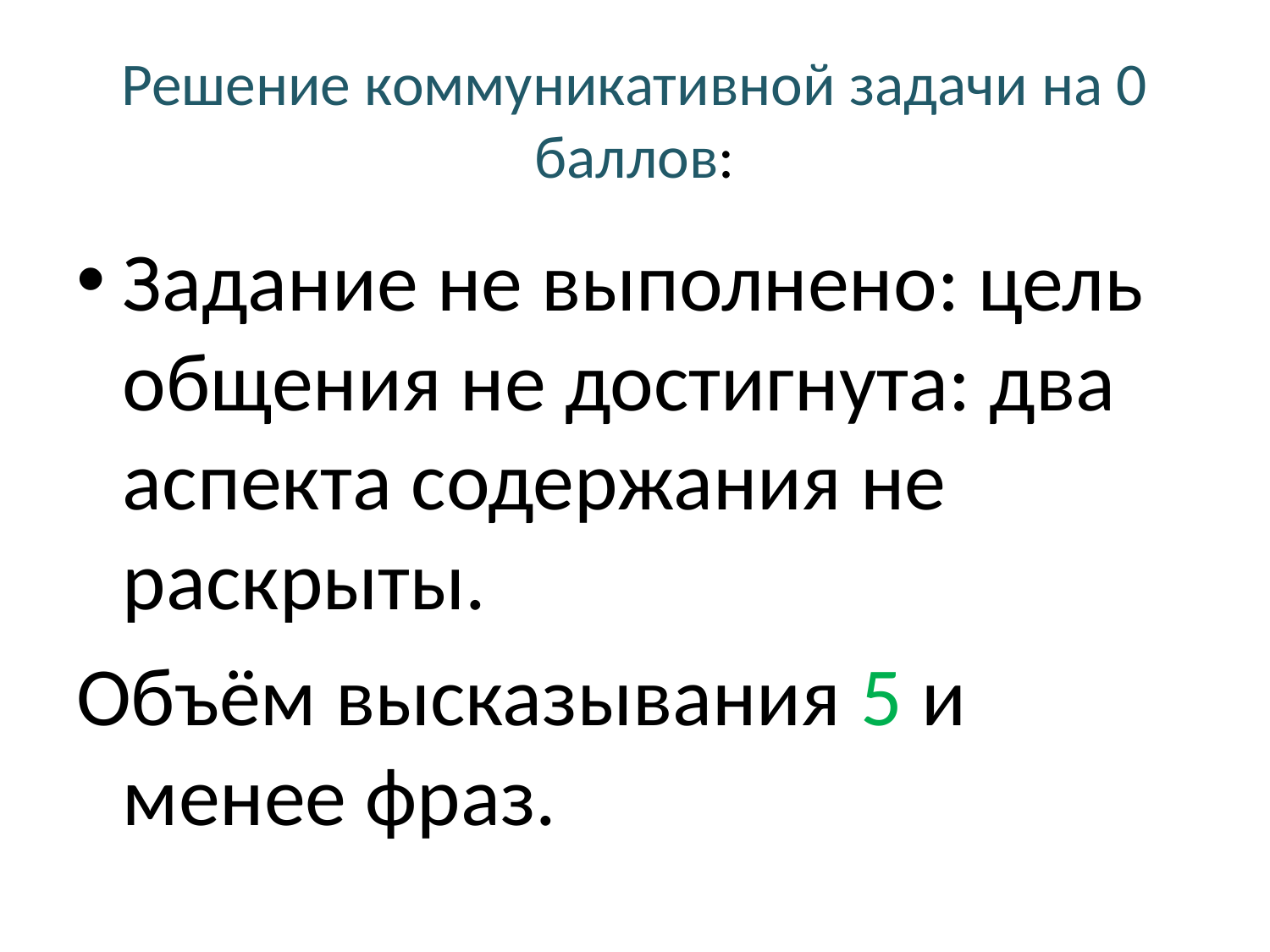

# Решение коммуникативной задачи на 0 баллов:
Задание не выполнено: цель общения не достигнута: два аспекта содержания не раскрыты.
Объём высказывания 5 и менее фраз.